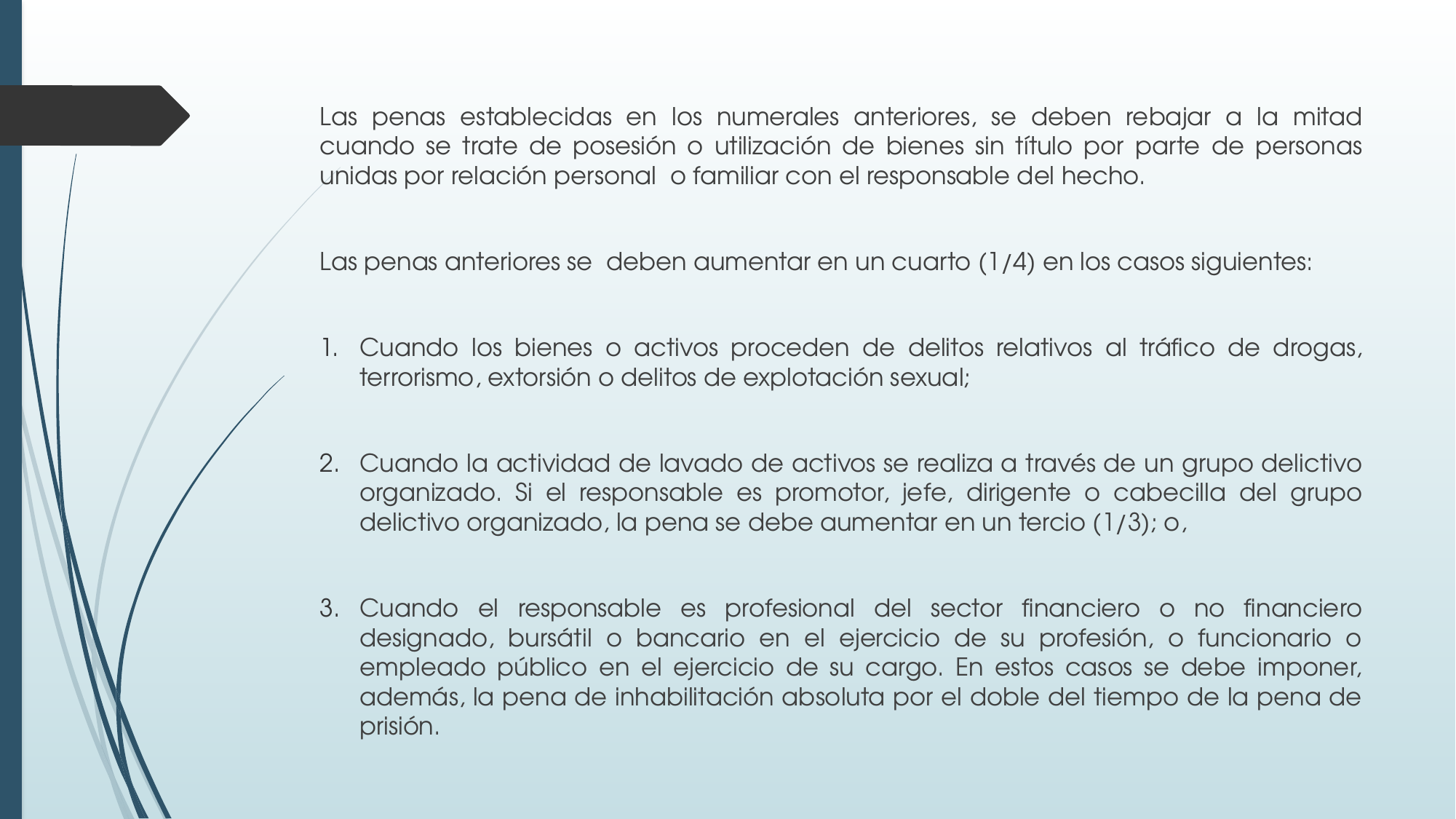

Las penas establecidas en los numerales anteriores, se deben rebajar a la mitad cuando se trate de posesión o utilización de bienes sin título por parte de personas unidas por relación personal  o familiar con el responsable del hecho.

Las penas anteriores se  deben aumentar en un cuarto (1/4) en los casos siguientes:

Cuando los bienes o activos proceden de delitos relativos al tráfico de drogas, terrorismo, extorsión o delitos de explotación sexual;

Cuando la actividad de lavado de activos se realiza a través de un grupo delictivo organizado. Si el responsable es promotor, jefe, dirigente o cabecilla del grupo delictivo organizado, la pena se debe aumentar en un tercio (1/3); o,

Cuando el responsable es profesional del sector financiero o no financiero designado, bursátil o bancario en el ejercicio de su profesión, o funcionario o empleado público en el ejercicio de su cargo. En estos casos se debe imponer, además, la pena de inhabilitación absoluta por el doble del tiempo de la pena de prisión.